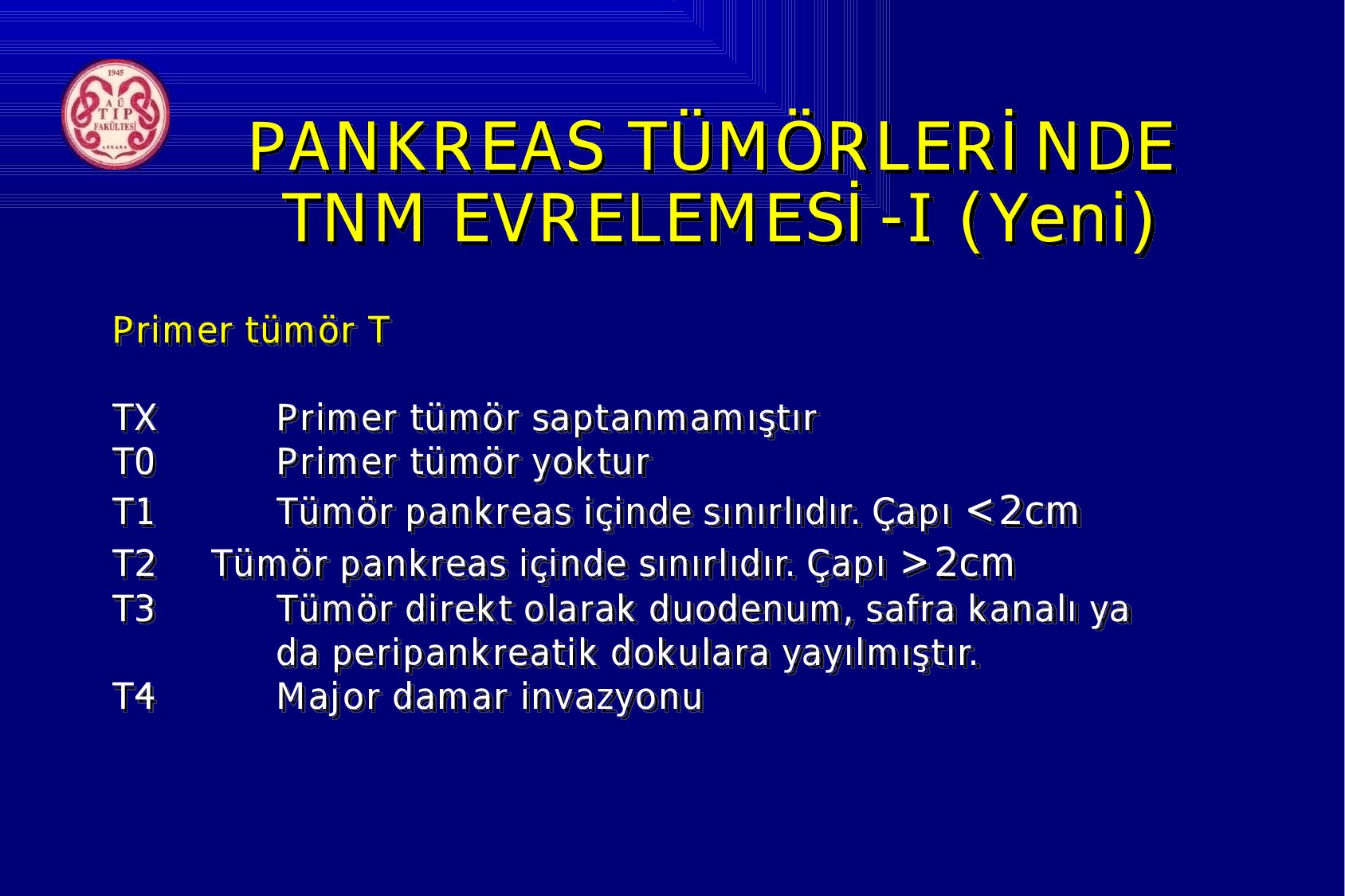

PANKREAS TÜMÖRLERİNDE
TNM EVRELEMESİ-I (Yeni)

Primer tümör T

TX	Primer tümör saptanmamıştır
T0	Primer tümör yoktur
T1	Tümör pankreas içinde sınırlıdır. Çapı <2cm
T2     Tümör pankreas içinde sınırlıdır. Çapı >2cm
T3	Tümör direkt olarak duodenum, safra kanalı ya 		da peripankreatik dokulara yayılmıştır.
T4	Major damar invazyonu